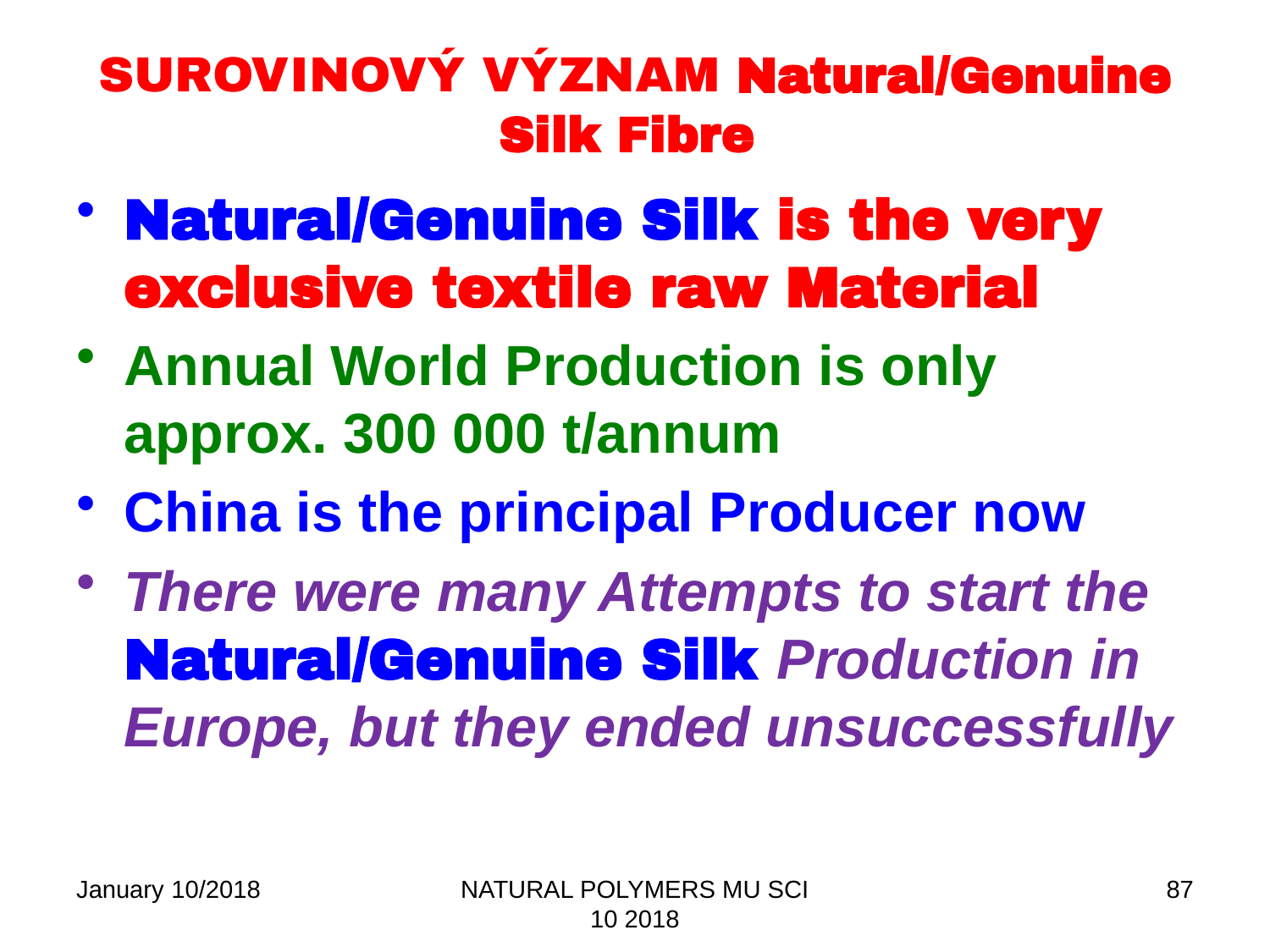

# SUROVINOVÝ VÝZNAM Natural/Genuine Silk Fibre
Natural/Genuine Silk is the very  exclusive textile raw Material
Annual World Production is only approx. 300 000 t/annum
China is the principal Producer now
There were many Attempts to start the Natural/Genuine Silk Production in Europe, but they ended unsuccessfully

January 10/2018
NATURAL POLYMERS MU SCI 10 2018
87